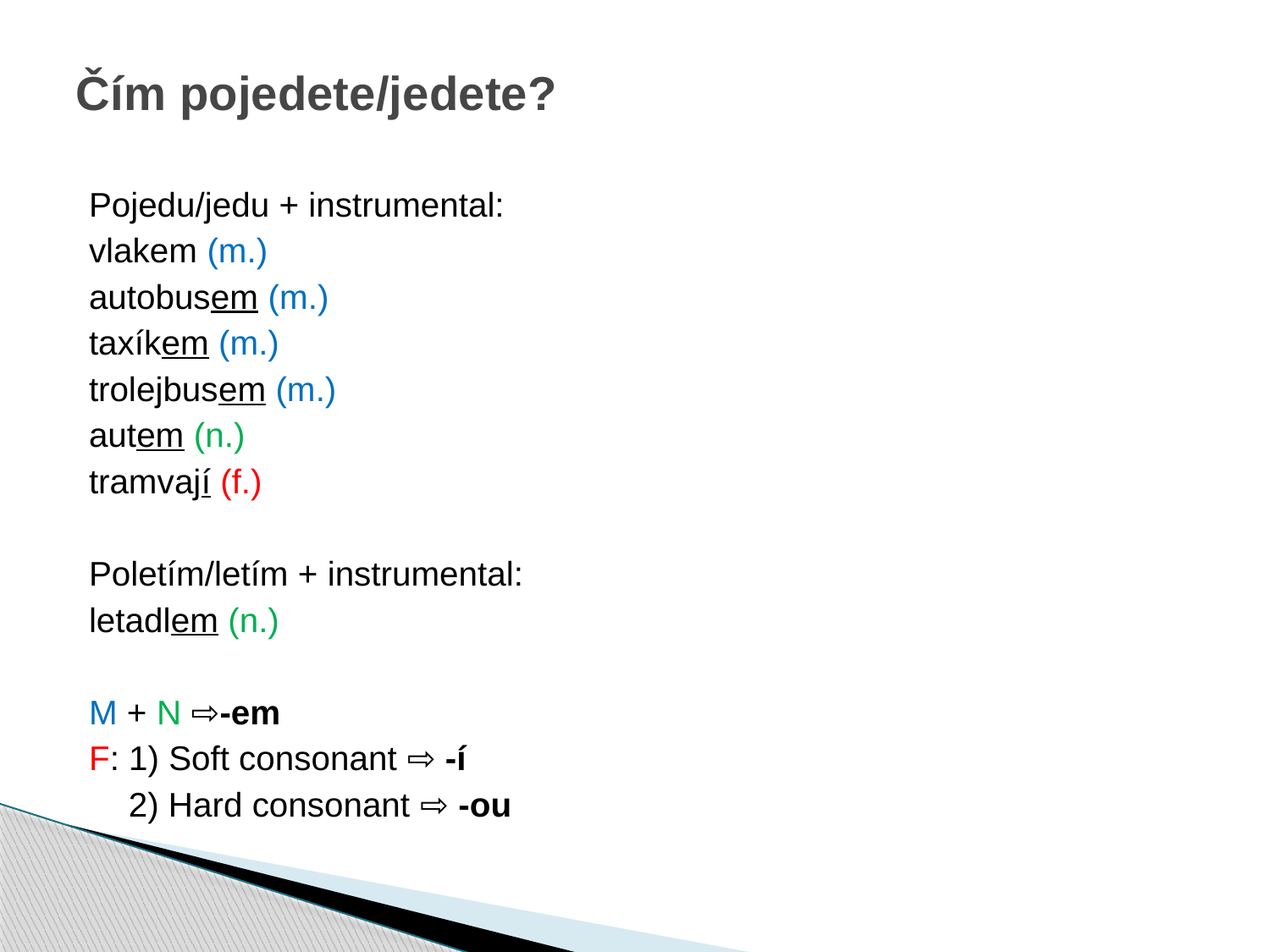

# Čím pojedete/jedete?
Pojedu/jedu + instrumental:
vlakem (m.)
autobusem (m.)
taxíkem (m.)
trolejbusem (m.)
autem (n.)
tramvají (f.)

Poletím/letím + instrumental:
letadlem (n.)

M + N ⇨-em
F: 1) Soft consonant ⇨ -í
	 2) Hard consonant ⇨ -ou